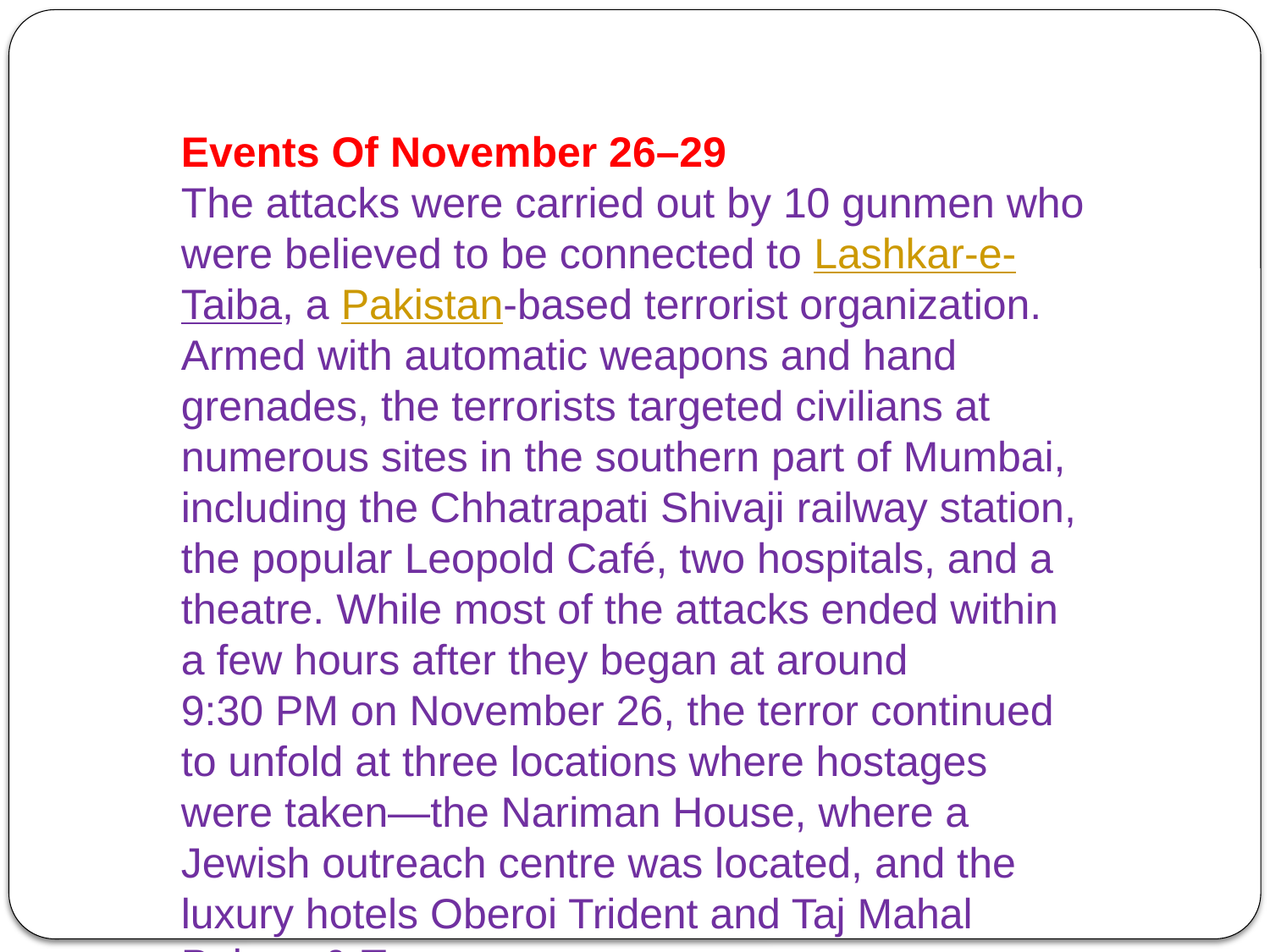

Events Of November 26–29
The attacks were carried out by 10 gunmen who were believed to be connected to Lashkar-e-Taiba, a Pakistan-based terrorist organization. Armed with automatic weapons and hand grenades, the terrorists targeted civilians at numerous sites in the southern part of Mumbai, including the Chhatrapati Shivaji railway station, the popular Leopold Café, two hospitals, and a theatre. While most of the attacks ended within a few hours after they began at around 9:30 PM on November 26, the terror continued to unfold at three locations where hostages were taken—the Nariman House, where a Jewish outreach centre was located, and the luxury hotels Oberoi Trident and Taj Mahal Palace & Tower.